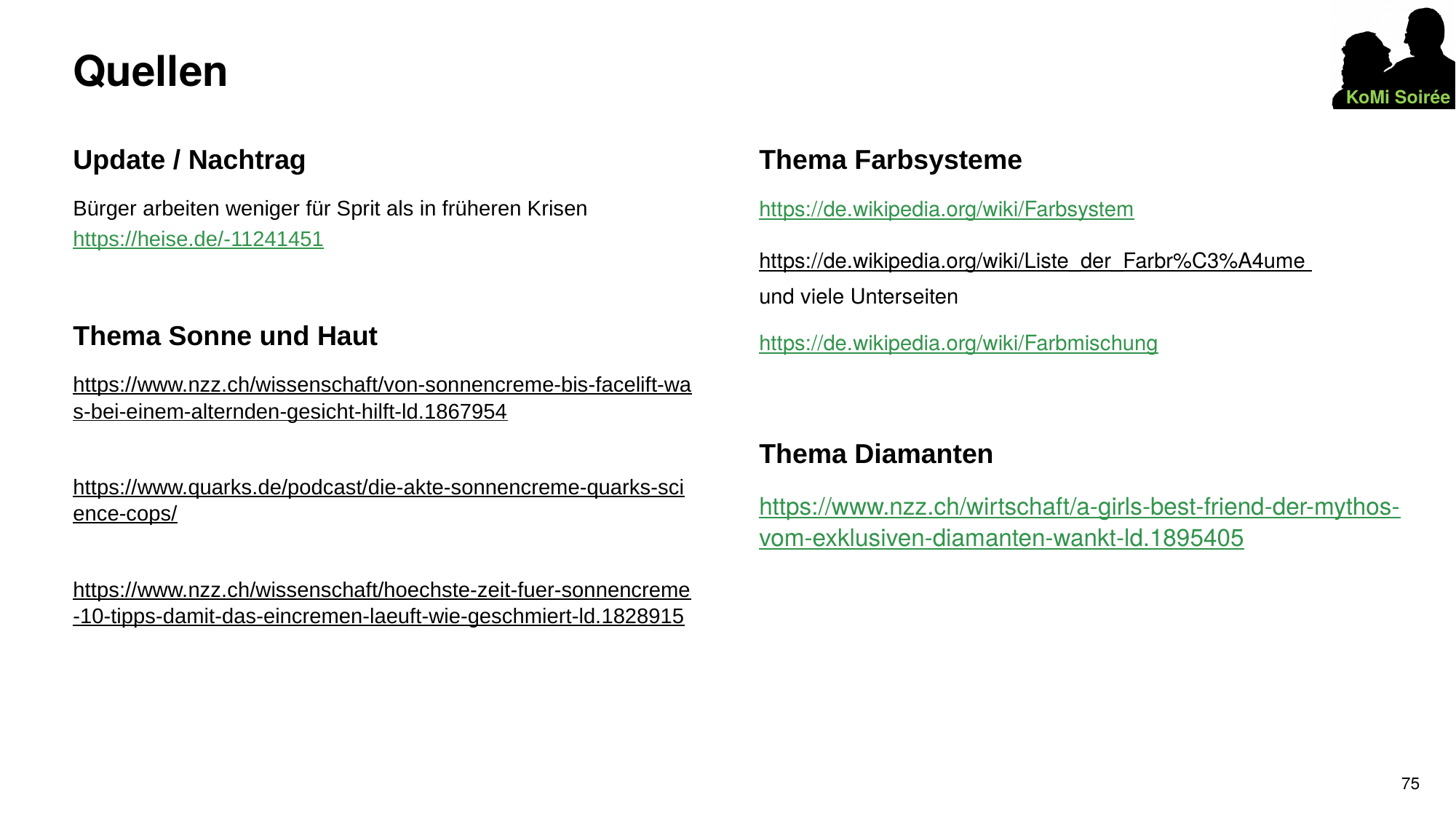

# Quellen
Update / Nachtrag
Bürger arbeiten weniger für Sprit als in früheren Krisen https://heise.de/-11241451

Thema Sonne und Haut
https://www.nzz.ch/wissenschaft/von-sonnencreme-bis-facelift-was-bei-einem-alternden-gesicht-hilft-ld.1867954
https://www.quarks.de/podcast/die-akte-sonnencreme-quarks-science-cops/
https://www.nzz.ch/wissenschaft/hoechste-zeit-fuer-sonnencreme-10-tipps-damit-das-eincremen-laeuft-wie-geschmiert-ld.1828915

Thema Farbsysteme
https://de.wikipedia.org/wiki/Farbsystem
https://de.wikipedia.org/wiki/Liste_der_Farbr%C3%A4ume
und viele Unterseiten
https://de.wikipedia.org/wiki/Farbmischung

Thema Diamanten
https://www.nzz.ch/wirtschaft/a-girls-best-friend-der-mythos-vom-exklusiven-diamanten-wankt-ld.1895405

75